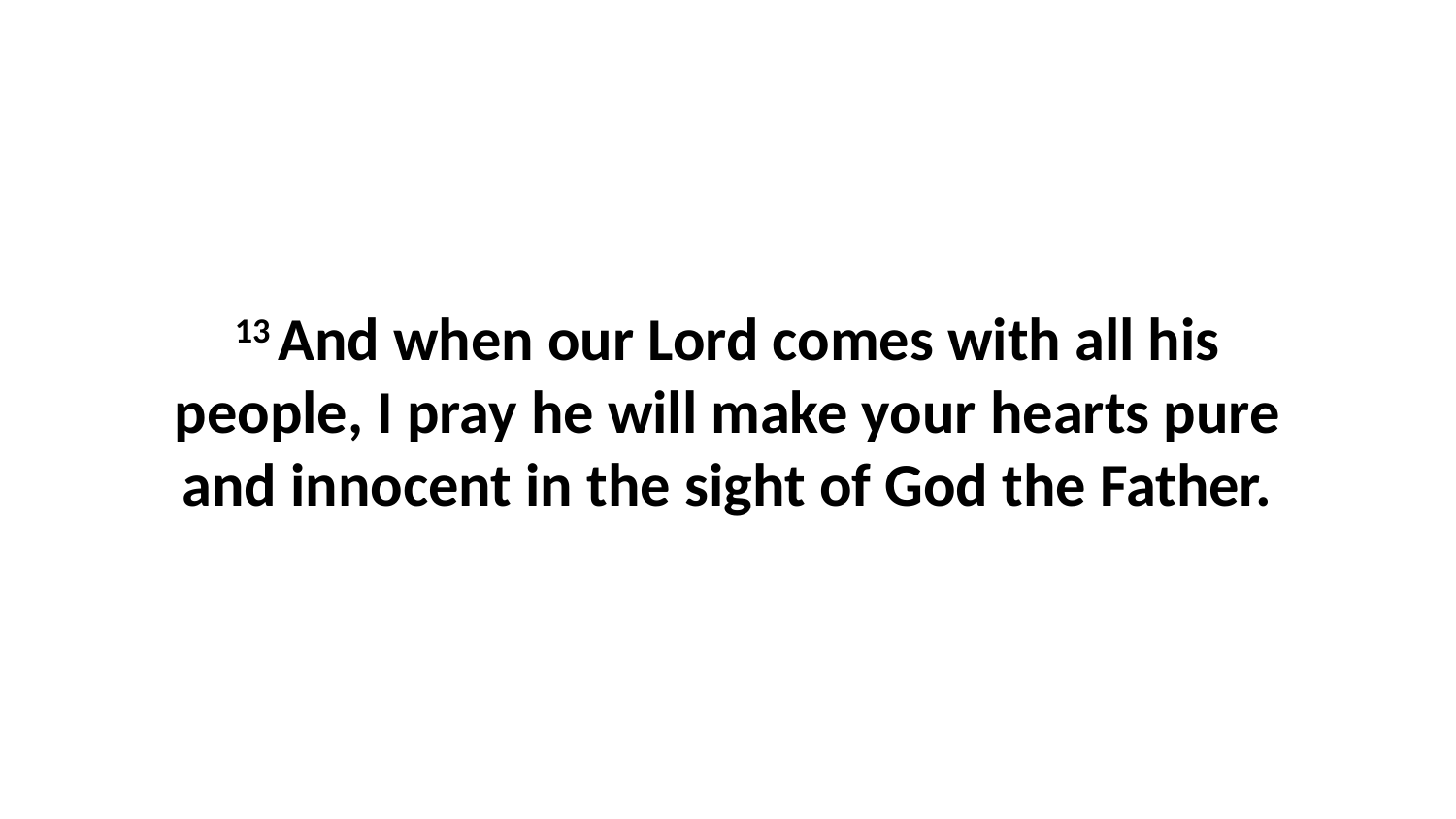

13 And when our Lord comes with all his people, I pray he will make your hearts pure and innocent in the sight of God the Father.